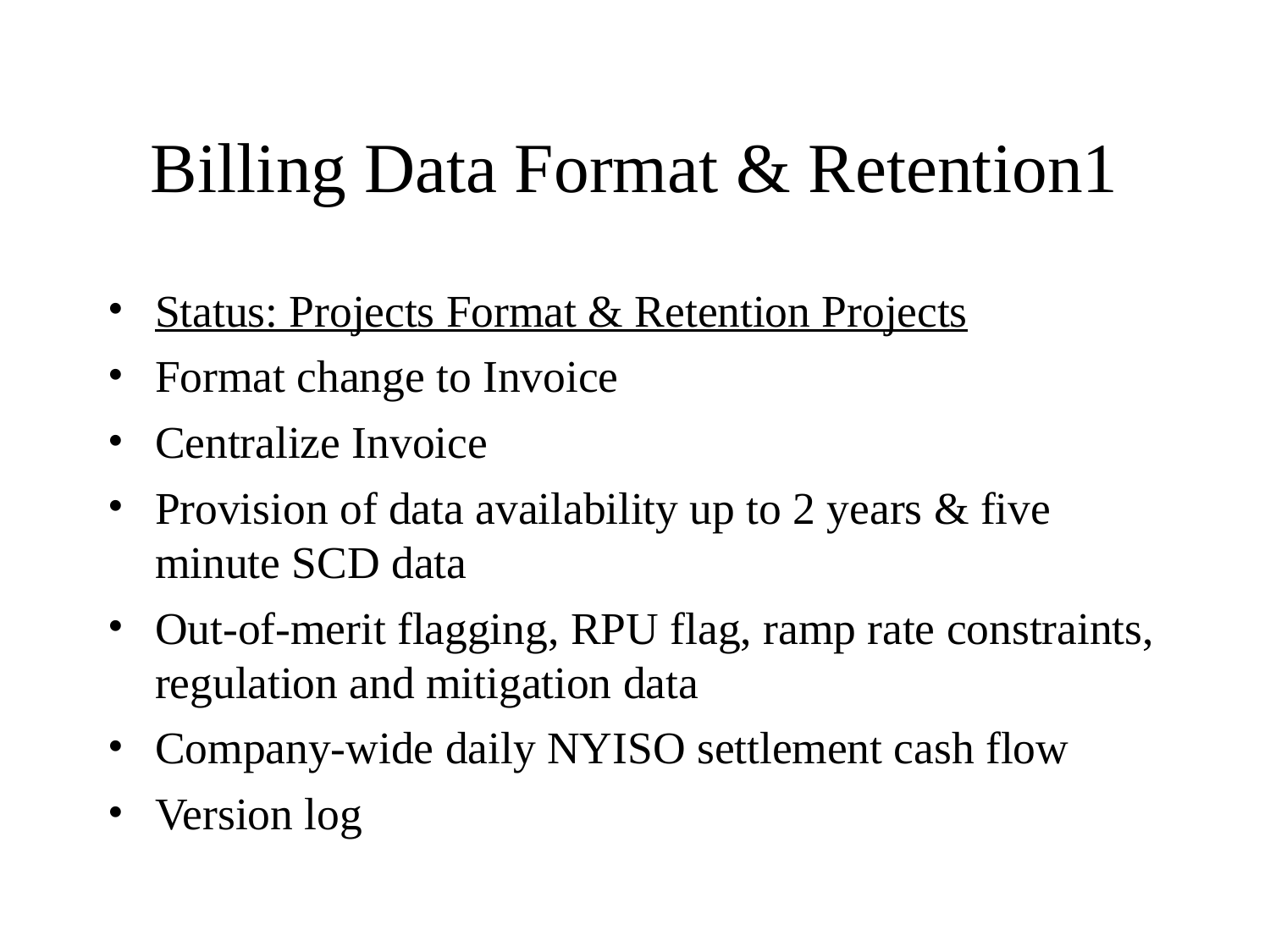

# Billing Data Format & Retention1
Status: Projects Format & Retention Projects
Format change to Invoice
Centralize Invoice
Provision of data availability up to 2 years & five minute SCD data
Out-of-merit flagging, RPU flag, ramp rate constraints, regulation and mitigation data
Company-wide daily NYISO settlement cash flow
Version log